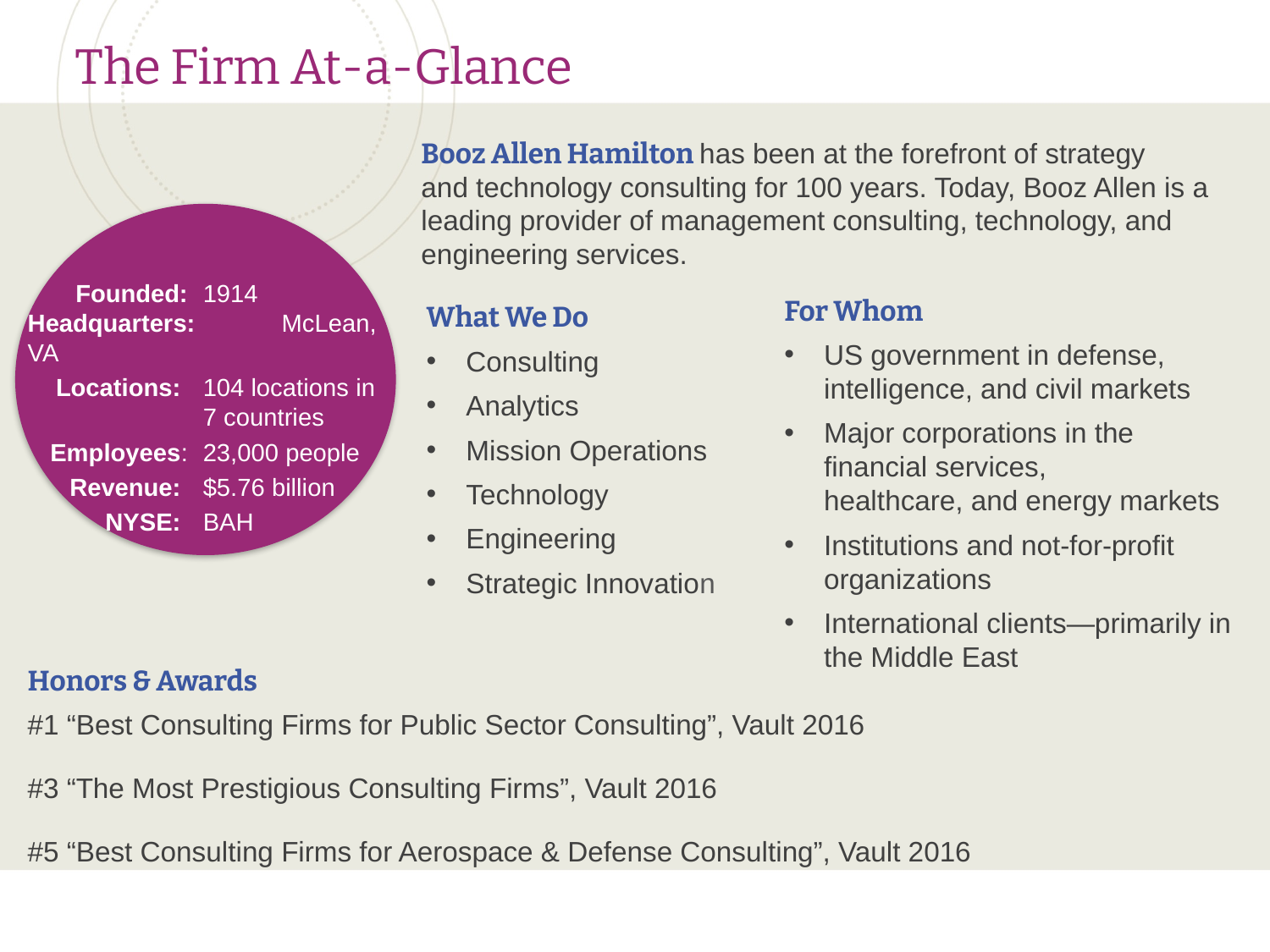

# The Firm At-a-Glance
Booz Allen Hamilton has been at the forefront of strategy 
and technology consulting for 100 years. Today, Booz Allen is a
leading provider of management consulting, technology, and
engineering services.

	Founded: 	1914		Headquarters:  	McLean, VA
	Locations:  	104 locations in
	  	7 countries
	Employees: 	23,000 people
	Revenue:  	$5.76 billion
	NYSE:  	BAH
For Whom
US government in defense, intelligence, and civil markets
Major corporations in the financial services, healthcare, and energy markets
Institutions and not-for-profit organizations
International clients—primarily in the Middle East
What We Do
Consulting
Analytics
Mission Operations
Technology
Engineering
Strategic Innovation
Honors & Awards
#1 “Best Consulting Firms for Public Sector Consulting”, Vault 2016

#3 “The Most Prestigious Consulting Firms”, Vault 2016

#5 “Best Consulting Firms for Aerospace & Defense Consulting”, Vault 2016